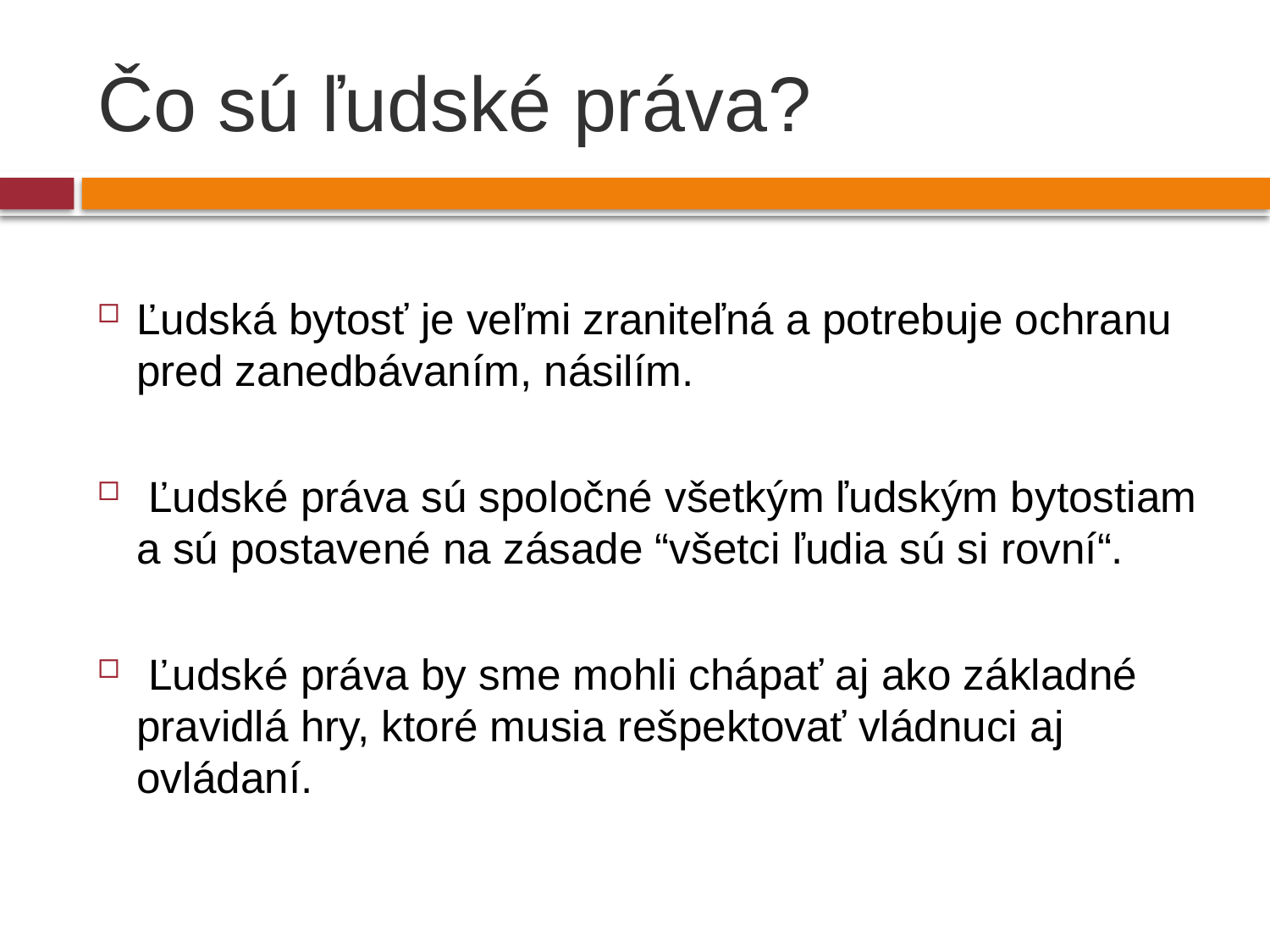

# Čo sú ľudské práva?

Ľudská bytosť je veľmi zraniteľná a potrebuje ochranu pred zanedbávaním, násilím.

 Ľudské práva sú spoločné všetkým ľudským bytostiam a sú postavené na zásade “všetci ľudia sú si rovní“.

 Ľudské práva by sme mohli chápať aj ako základné pravidlá hry, ktoré musia rešpektovať vládnuci aj ovládaní.